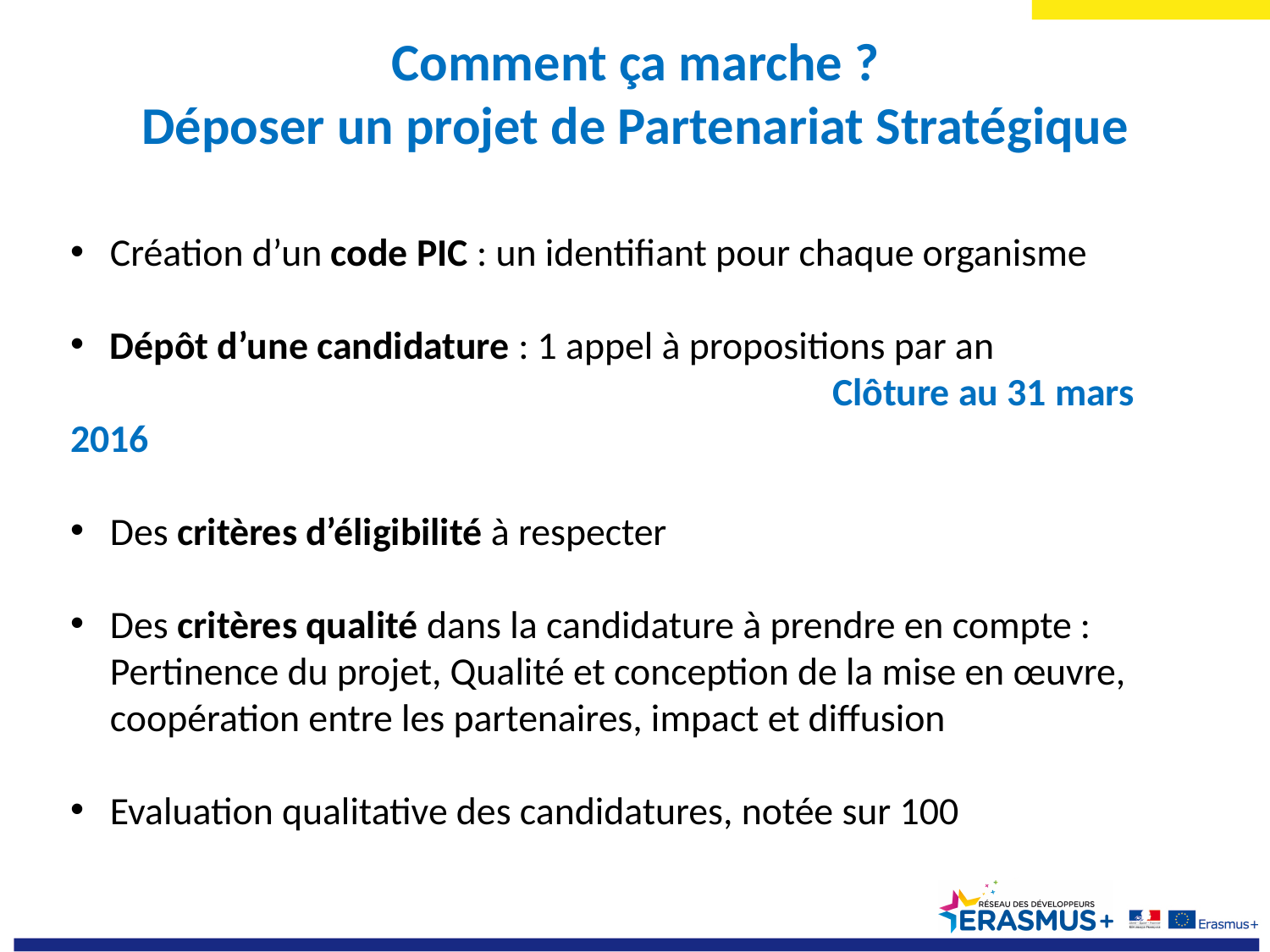

Comment ça marche ?
Déposer un projet de Partenariat Stratégique
Création d’un code PIC : un identifiant pour chaque organisme

Dépôt d’une candidature : 1 appel à propositions par an
			          			Clôture au 31 mars 2016

Des critères d’éligibilité à respecter

Des critères qualité dans la candidature à prendre en compte : Pertinence du projet, Qualité et conception de la mise en œuvre, coopération entre les partenaires, impact et diffusion

Evaluation qualitative des candidatures, notée sur 100